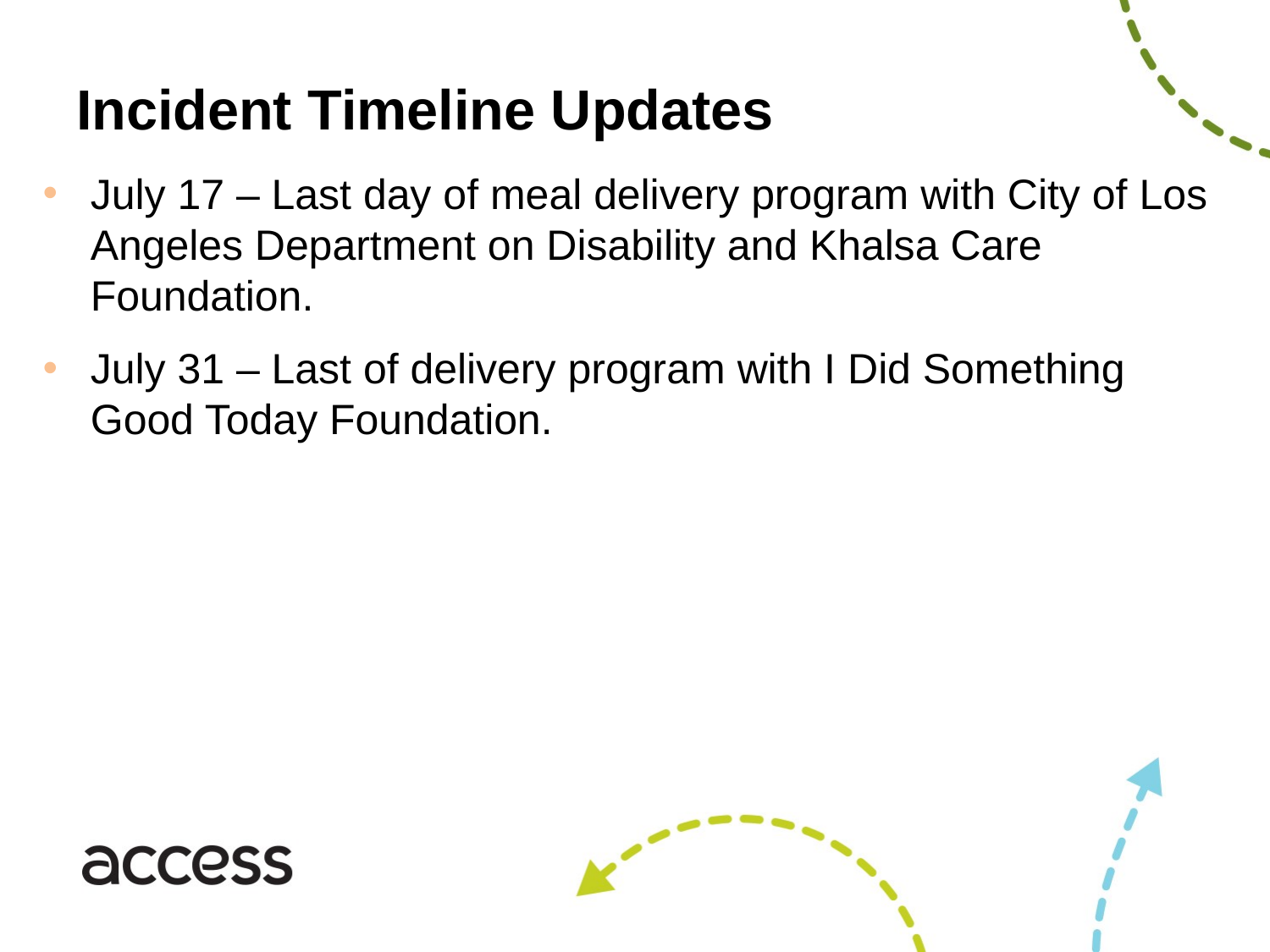

# Incident Timeline Updates
July 17 – Last day of meal delivery program with City of Los Angeles Department on Disability and Khalsa Care Foundation.
July 31 – Last of delivery program with I Did Something Good Today Foundation.